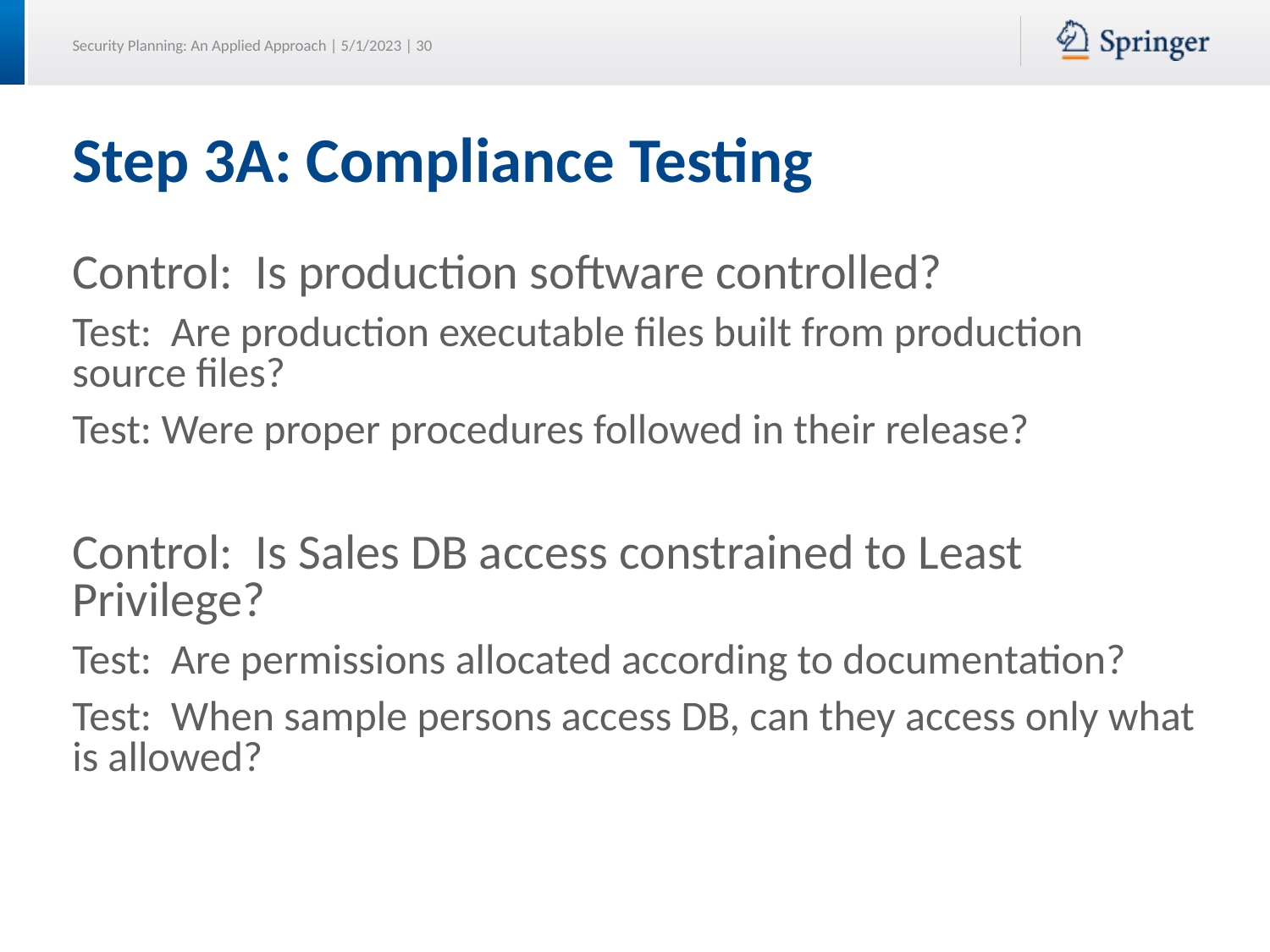

# Step 3A: Compliance Testing
Control:  Is production software controlled?
Test:  Are production executable files built from production source files?
Test: Were proper procedures followed in their release?

Control:  Is Sales DB access constrained to Least Privilege?
Test:  Are permissions allocated according to documentation?
Test:  When sample persons access DB, can they access only what is allowed?